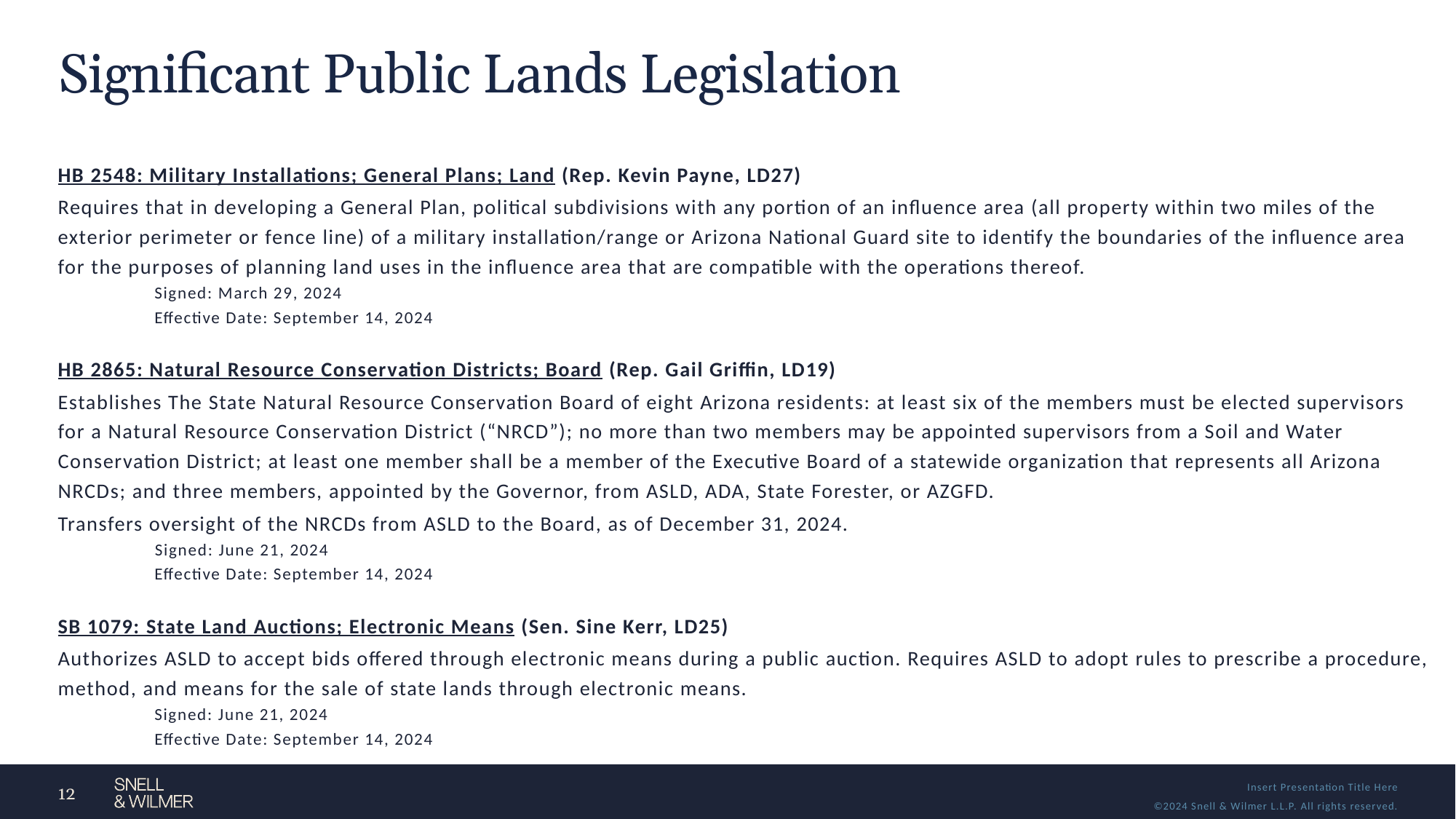

# Significant Public Lands Legislation
HB 2548: Military Installations; General Plans; Land (Rep. Kevin Payne, LD27)
Requires that in developing a General Plan, political subdivisions with any portion of an influence area (all property within two miles of the exterior perimeter or fence line) of a military installation/range or Arizona National Guard site to identify the boundaries of the influence area for the purposes of planning land uses in the influence area that are compatible with the operations thereof.
Signed: March 29, 2024
Effective Date: September 14, 2024

HB 2865: Natural Resource Conservation Districts; Board (Rep. Gail Griffin, LD19)
Establishes The State Natural Resource Conservation Board of eight Arizona residents: at least six of the members must be elected supervisors for a Natural Resource Conservation District (“NRCD”); no more than two members may be appointed supervisors from a Soil and Water Conservation District; at least one member shall be a member of the Executive Board of a statewide organization that represents all Arizona NRCDs; and three members, appointed by the Governor, from ASLD, ADA, State Forester, or AZGFD.
Transfers oversight of the NRCDs from ASLD to the Board, as of December 31, 2024.
Signed: June 21, 2024
Effective Date: September 14, 2024

SB 1079: State Land Auctions; Electronic Means (Sen. Sine Kerr, LD25)
Authorizes ASLD to accept bids offered through electronic means during a public auction. Requires ASLD to adopt rules to prescribe a procedure, method, and means for the sale of state lands through electronic means.
Signed: June 21, 2024
Effective Date: September 14, 2024
12
Insert Presentation Title Here